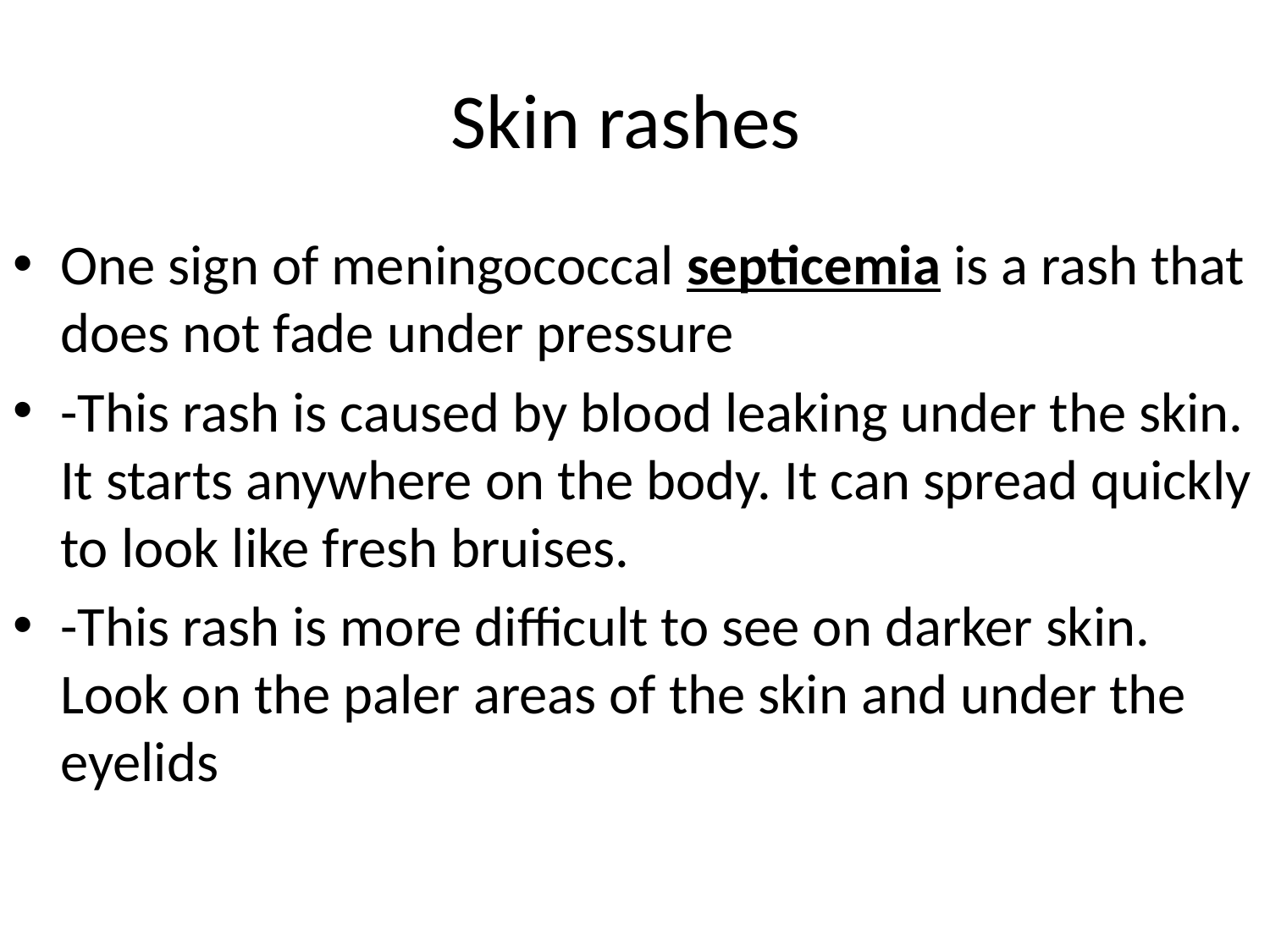

# Skin rashes
One sign of meningococcal septicemia is a rash that does not fade under pressure
-This rash is caused by blood leaking under the skin. It starts anywhere on the body. It can spread quickly to look like fresh bruises.
-This rash is more difficult to see on darker skin. Look on the paler areas of the skin and under the eyelids